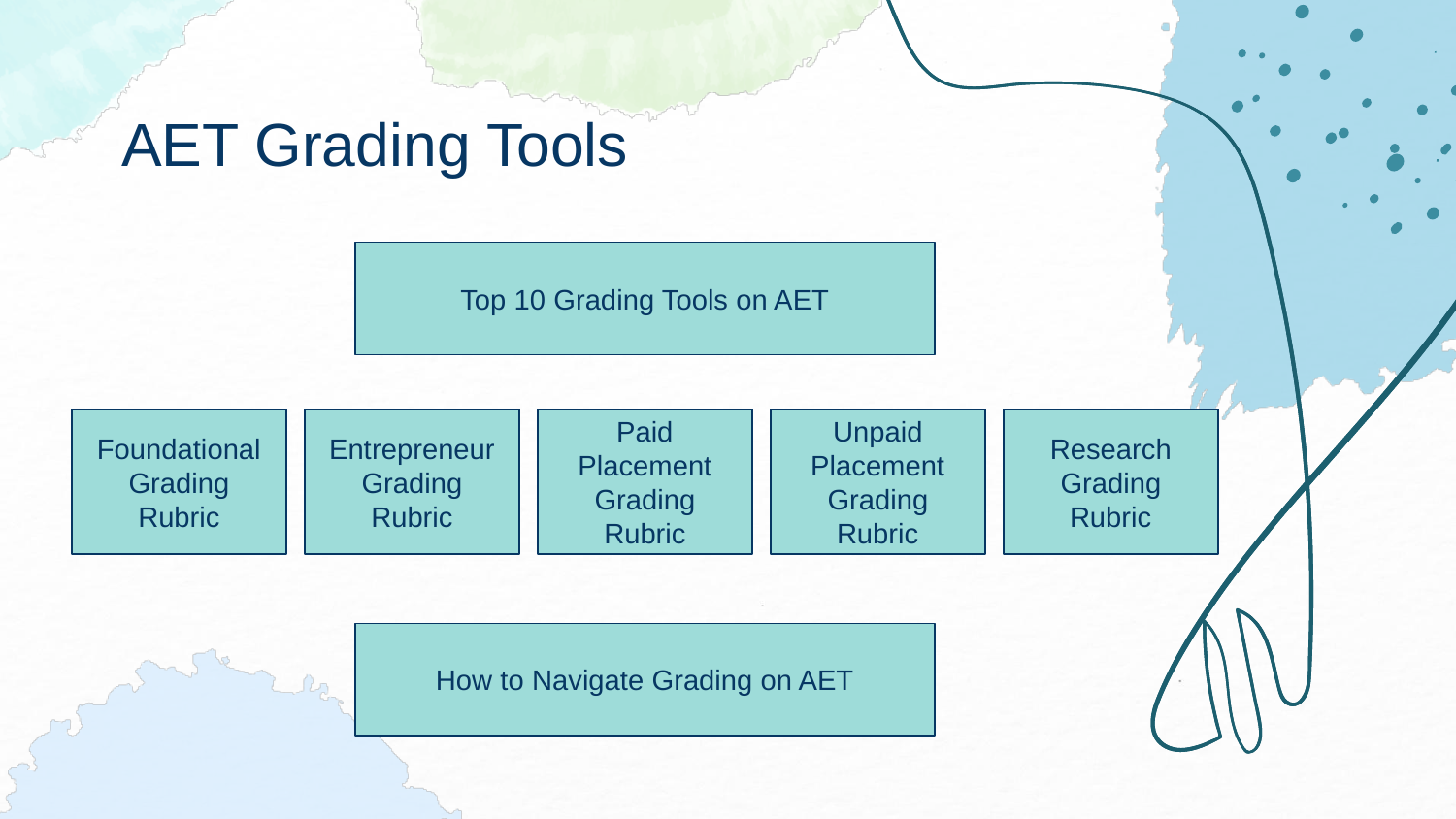

# AET Grading Tools
Top 10 Grading Tools on AET
Foundational Grading Rubric
Entrepreneur Grading Rubric
Paid Placement Grading Rubric
Unpaid Placement Grading Rubric
Research Grading Rubric
How to Navigate Grading on AET